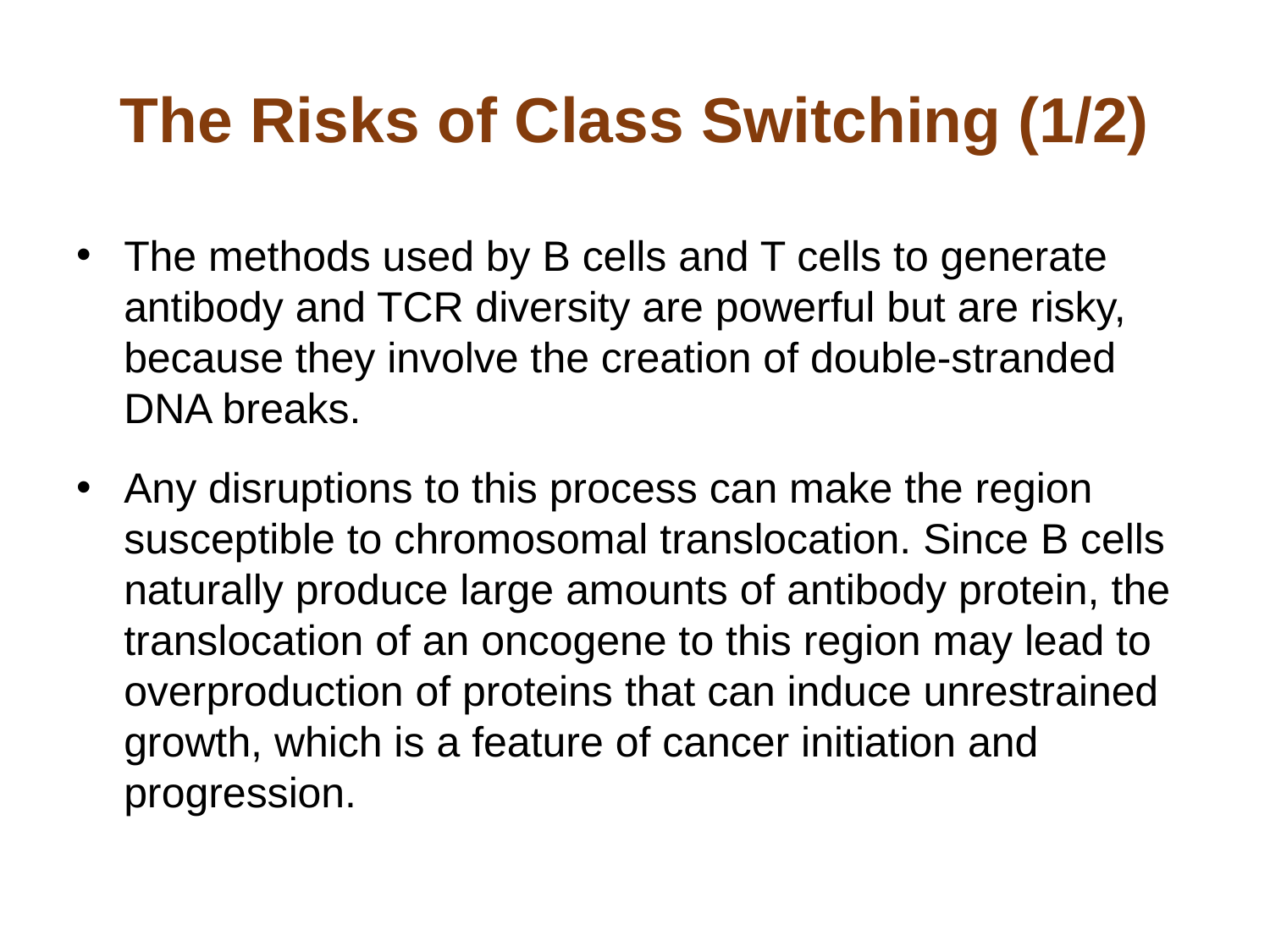

# The Risks of Class Switching (1/2)
The methods used by B cells and T cells to generate antibody and TCR diversity are powerful but are risky, because they involve the creation of double-stranded DNA breaks.
Any disruptions to this process can make the region susceptible to chromosomal translocation. Since B cells naturally produce large amounts of antibody protein, the translocation of an oncogene to this region may lead to overproduction of proteins that can induce unrestrained growth, which is a feature of cancer initiation and progression.